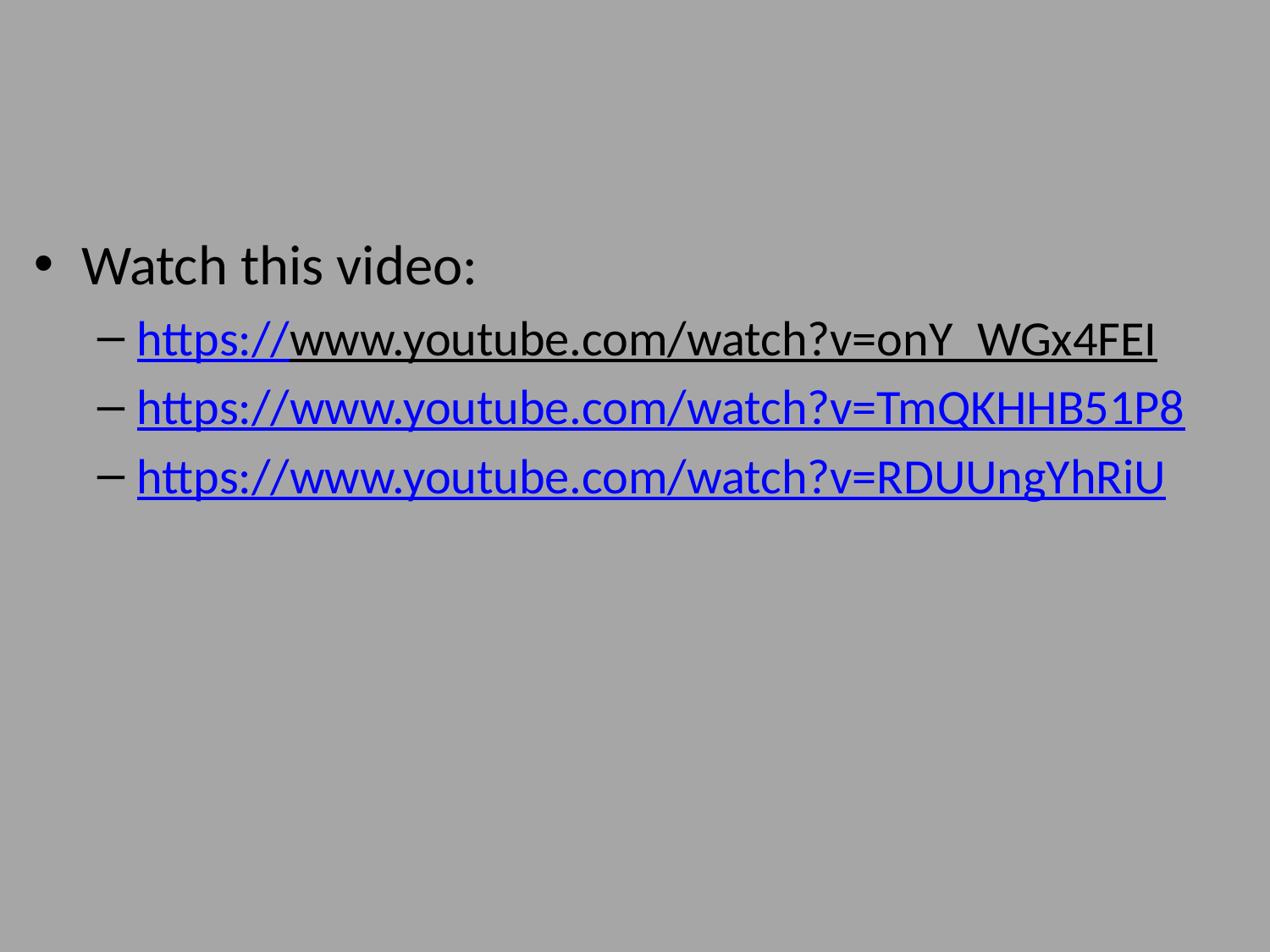

#
Watch this video:
https://www.youtube.com/watch?v=onY_WGx4FEI
https://www.youtube.com/watch?v=TmQKHHB51P8
https://www.youtube.com/watch?v=RDUUngYhRiU